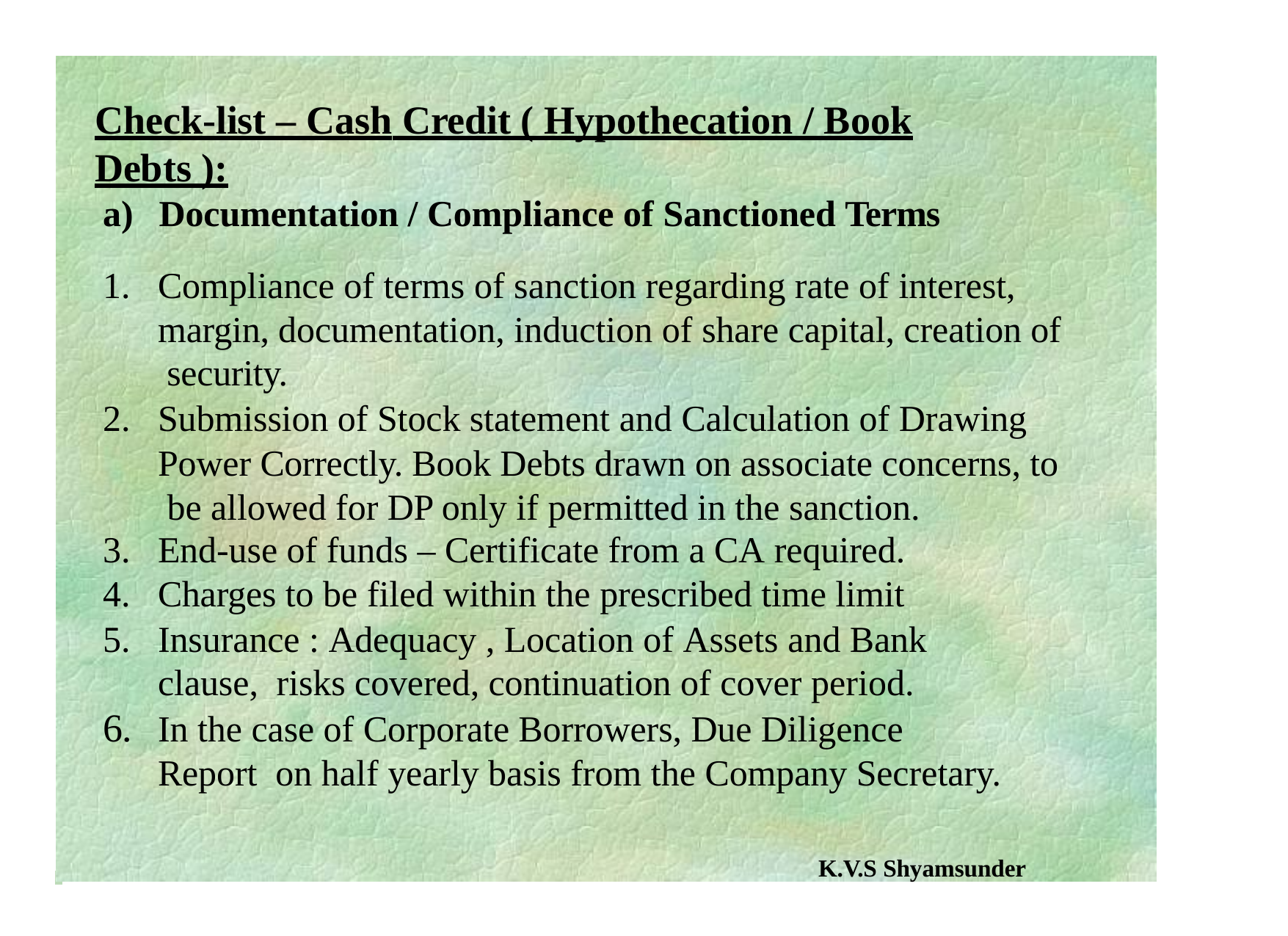

# Check-list – Cash Credit ( Hypothecation / Book Debts ):
a)	Documentation / Compliance of Sanctioned Terms
Compliance of terms of sanction regarding rate of interest,  margin, documentation, induction of share capital, creation of  security.
Submission of Stock statement and Calculation of Drawing
Power Correctly. Book Debts drawn on associate concerns, to  be allowed for DP only if permitted in the sanction.
End-use of funds – Certificate from a CA required.
Charges to be filed within the prescribed time limit
Insurance : Adequacy , Location of Assets and Bank clause,  risks covered, continuation of cover period.
In the case of Corporate Borrowers, Due Diligence Report  on half yearly basis from the Company Secretary.
K.V.S Shyamsunder